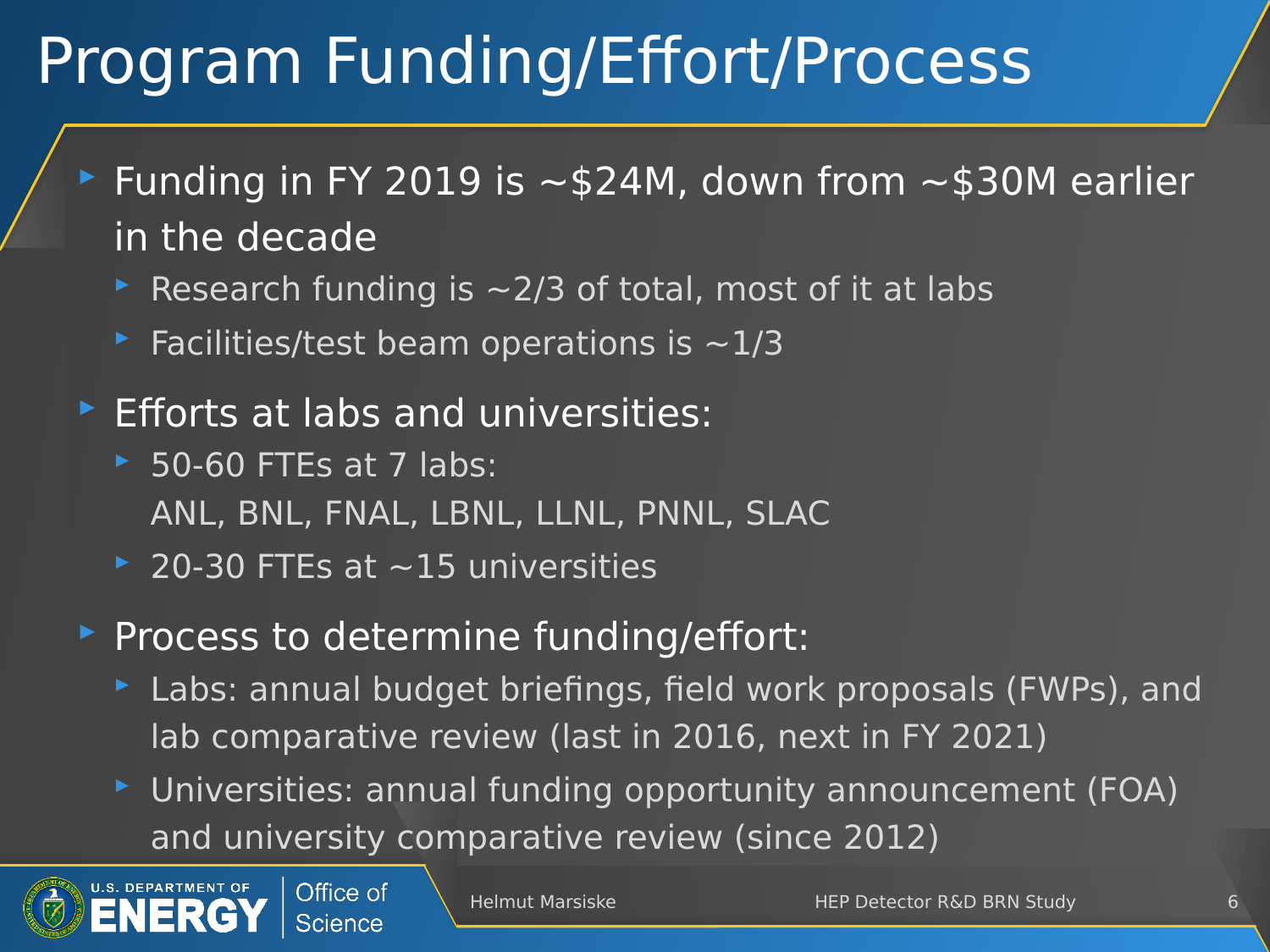

# Program Funding/Effort/Process
Funding in FY 2019 is ~$24M, down from ~$30M earlier in the decade
Research funding is ~2/3 of total, most of it at labs
Facilities/test beam operations is ~1/3
Efforts at labs and universities:
50-60 FTEs at 7 labs:                                                               ANL, BNL, FNAL, LBNL, LLNL, PNNL, SLAC
20-30 FTEs at ~15 universities
Process to determine funding/effort:
Labs: annual budget briefings, field work proposals (FWPs), and lab comparative review (last in 2016, next in FY 2021)
Universities: annual funding opportunity announcement (FOA) and university comparative review (since 2012)

Helmut Marsiske
HEP Detector R&D BRN Study
6